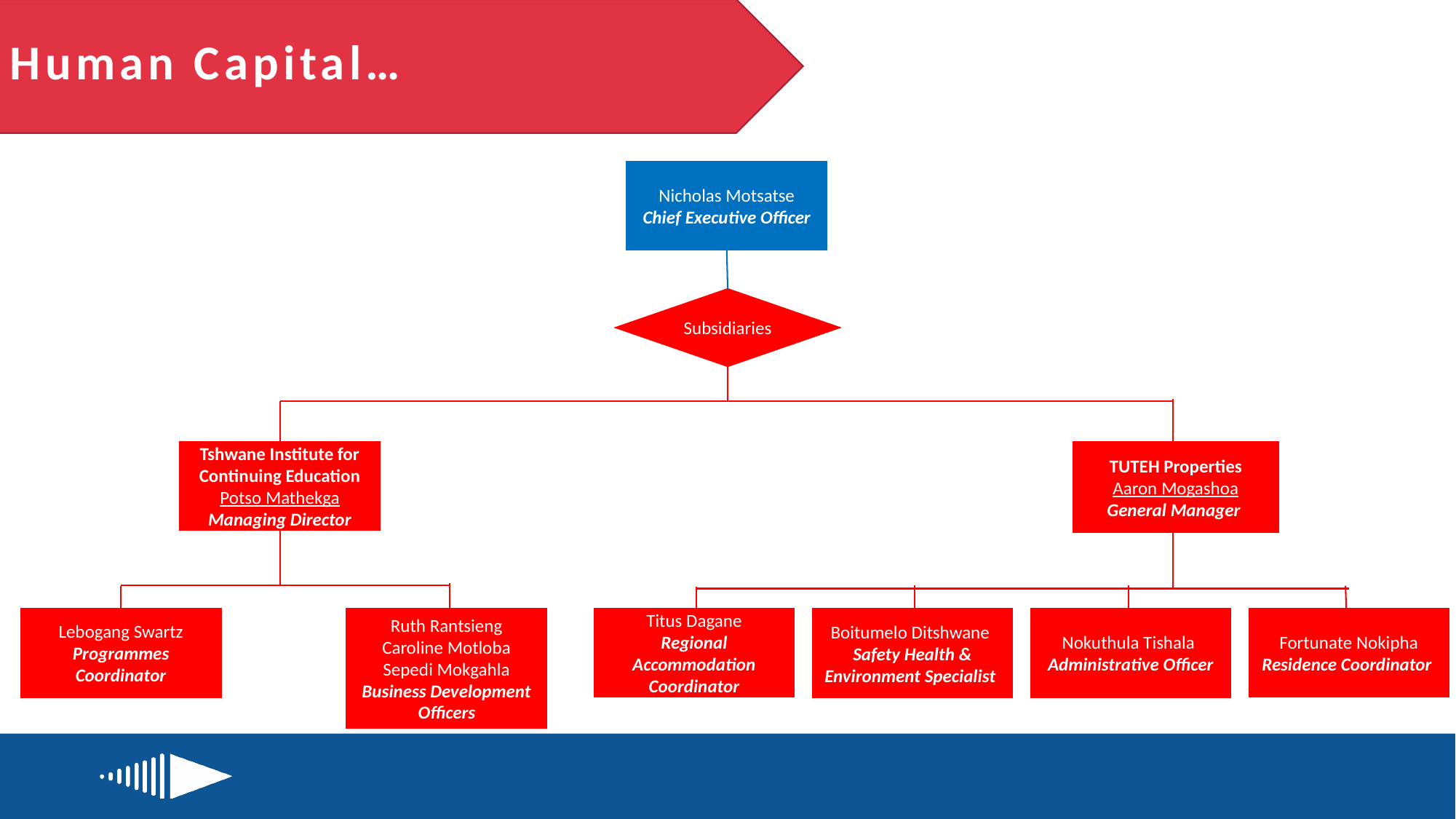

# Human Capital…
Nicholas Motsatse
Chief Executive Officer
Subsidiaries
TUTEH Properties
Aaron Mogashoa
General Manager
Tshwane Institute for Continuing Education
Potso Mathekga
Managing Director
Ruth Rantsieng
Caroline Motloba
Sepedi Mokgahla
Business Development Officers
Titus Dagane
Regional Accommodation Coordinator
Fortunate Nokipha
Residence Coordinator
Nokuthula Tishala
Administrative Officer
Lebogang Swartz
Programmes Coordinator
Boitumelo Ditshwane
Safety Health & Environment Specialist